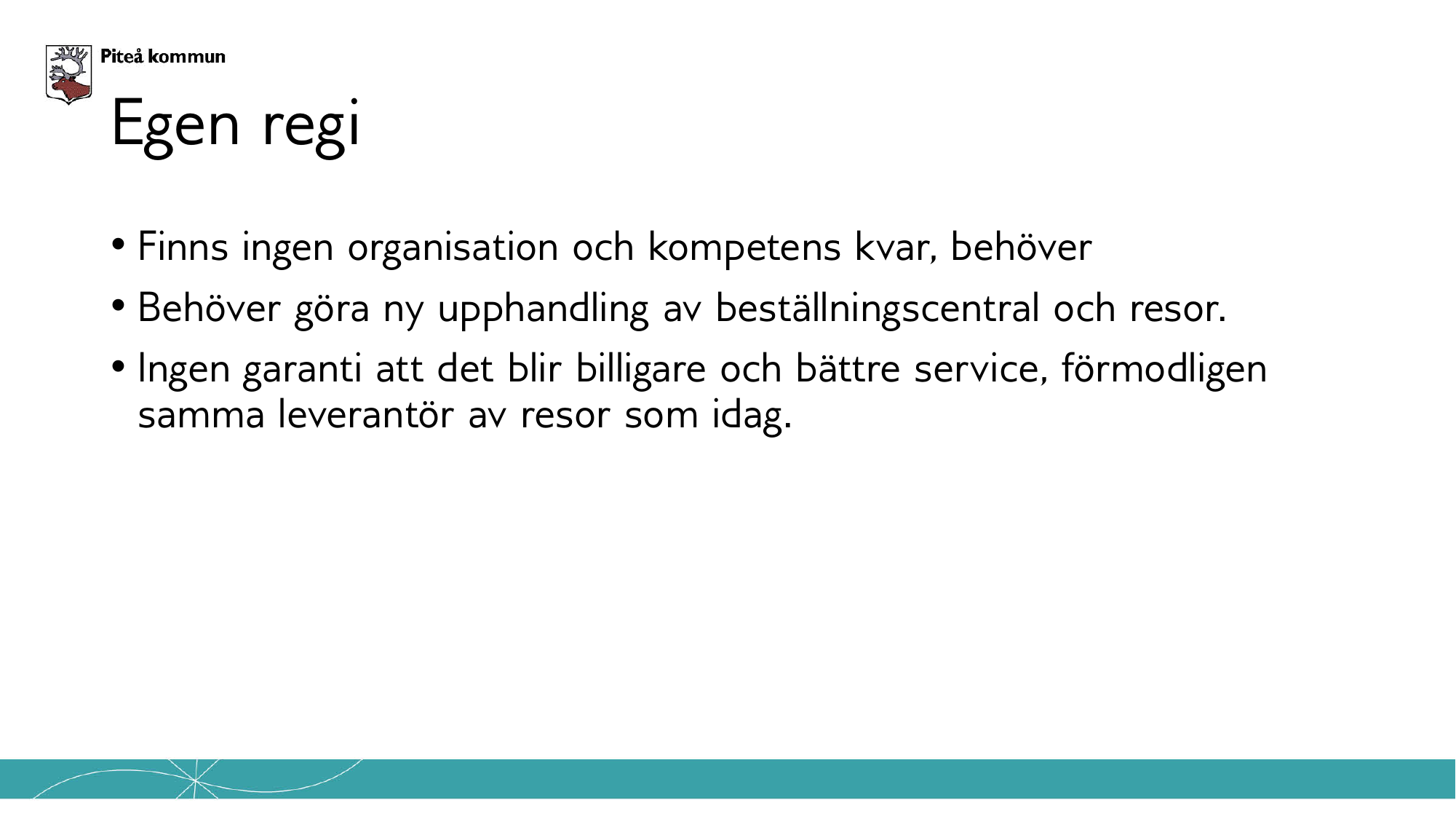

# Egen regi
Finns ingen organisation och kompetens kvar, behöver
Behöver göra ny upphandling av beställningscentral och resor.
Ingen garanti att det blir billigare och bättre service, förmodligen samma leverantör av resor som idag.